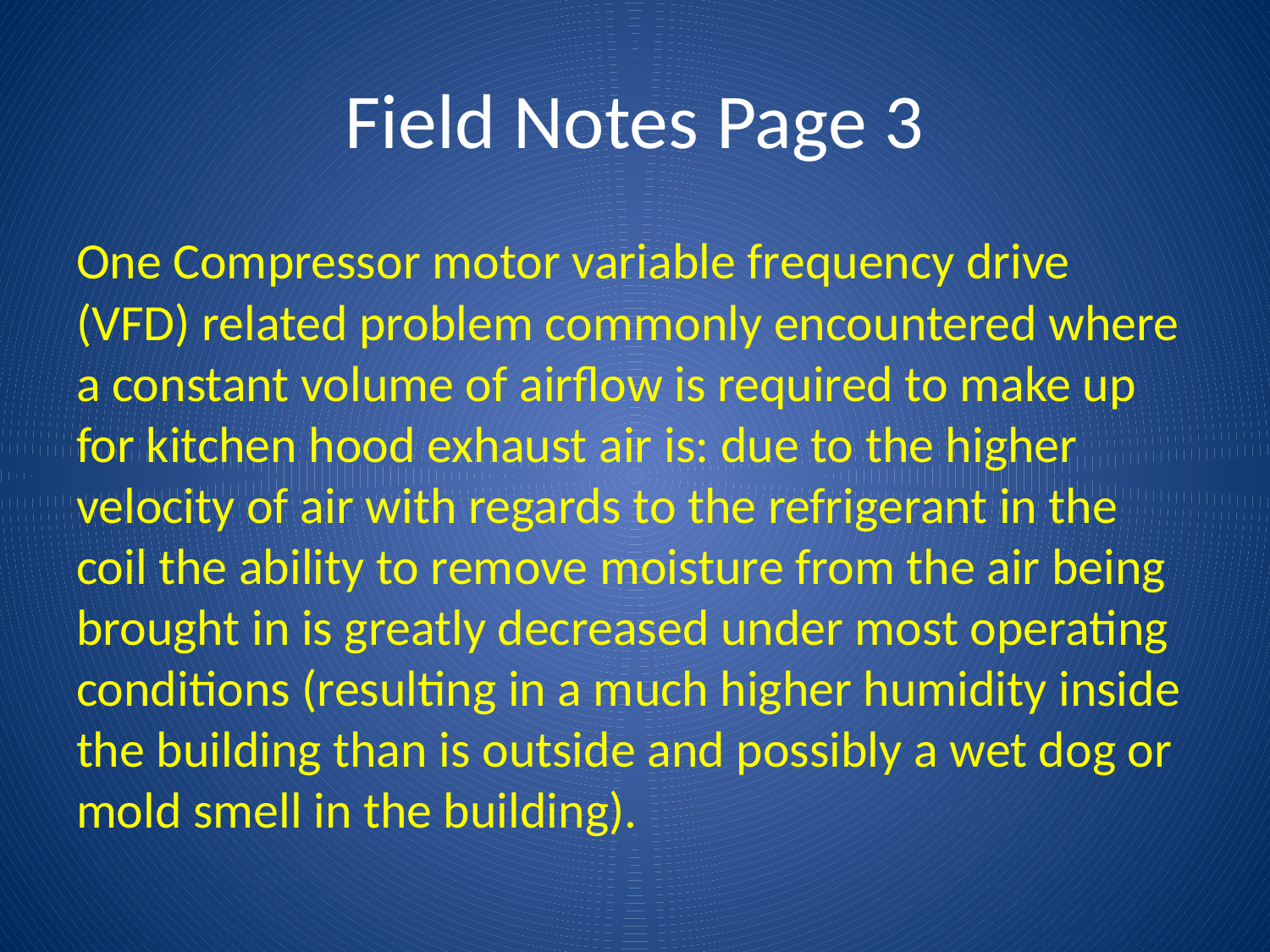

# Field Notes Page 3
One Compressor motor variable frequency drive (VFD) related problem commonly encountered where a constant volume of airflow is required to make up for kitchen hood exhaust air is: due to the higher velocity of air with regards to the refrigerant in the coil the ability to remove moisture from the air being brought in is greatly decreased under most operating conditions (resulting in a much higher humidity inside the building than is outside and possibly a wet dog or mold smell in the building).